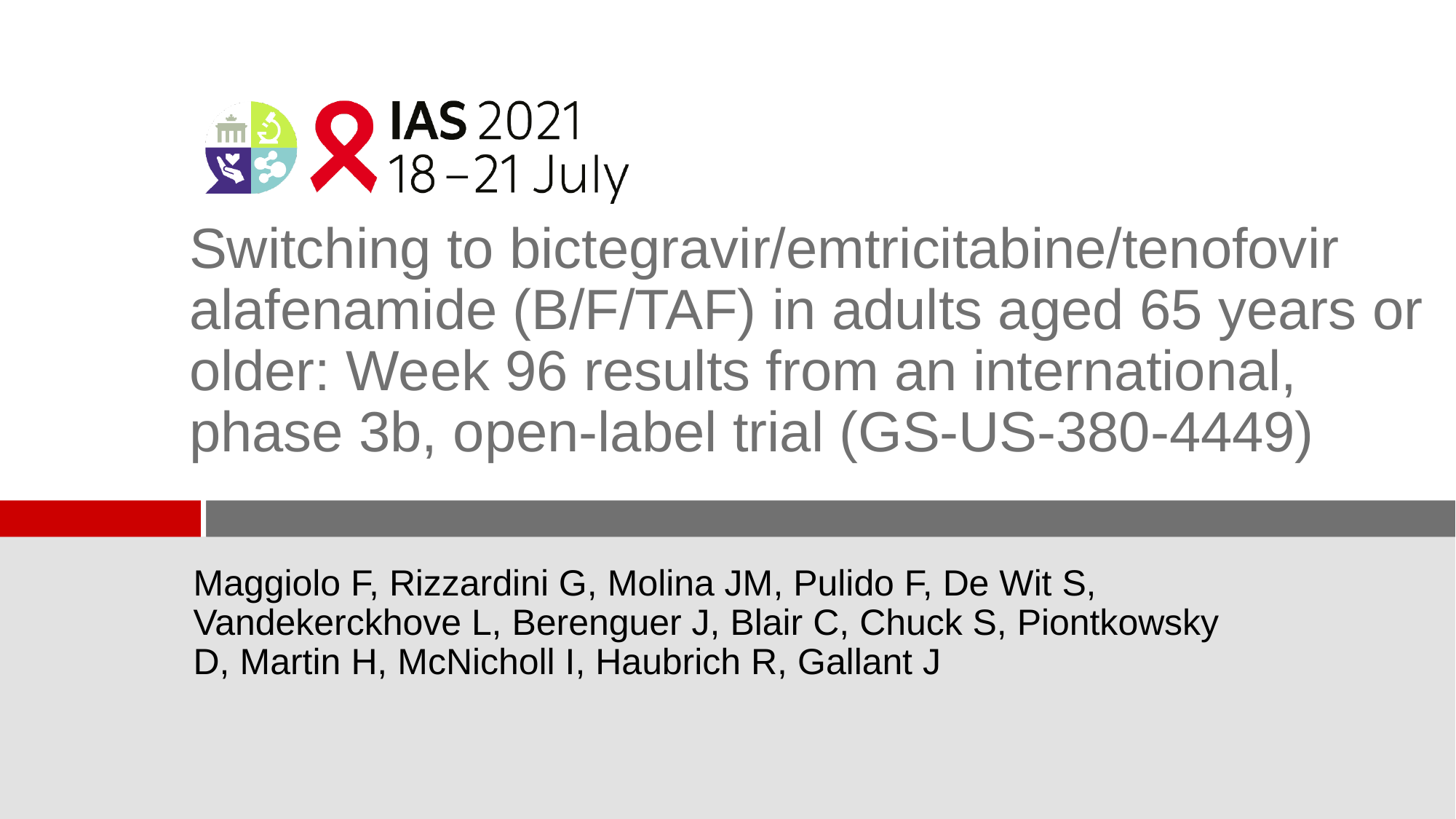

# Switching to bictegravir/emtricitabine/tenofovir alafenamide (B/F/TAF) in adults aged 65 years or older: Week 96 results from an international, phase 3b, open-label trial (GS-US-380-4449)
Maggiolo F, Rizzardini G, Molina JM, Pulido F, De Wit S, Vandekerckhove L, Berenguer J, Blair C, Chuck S, Piontkowsky D, Martin H, McNicholl I, Haubrich R, Gallant J